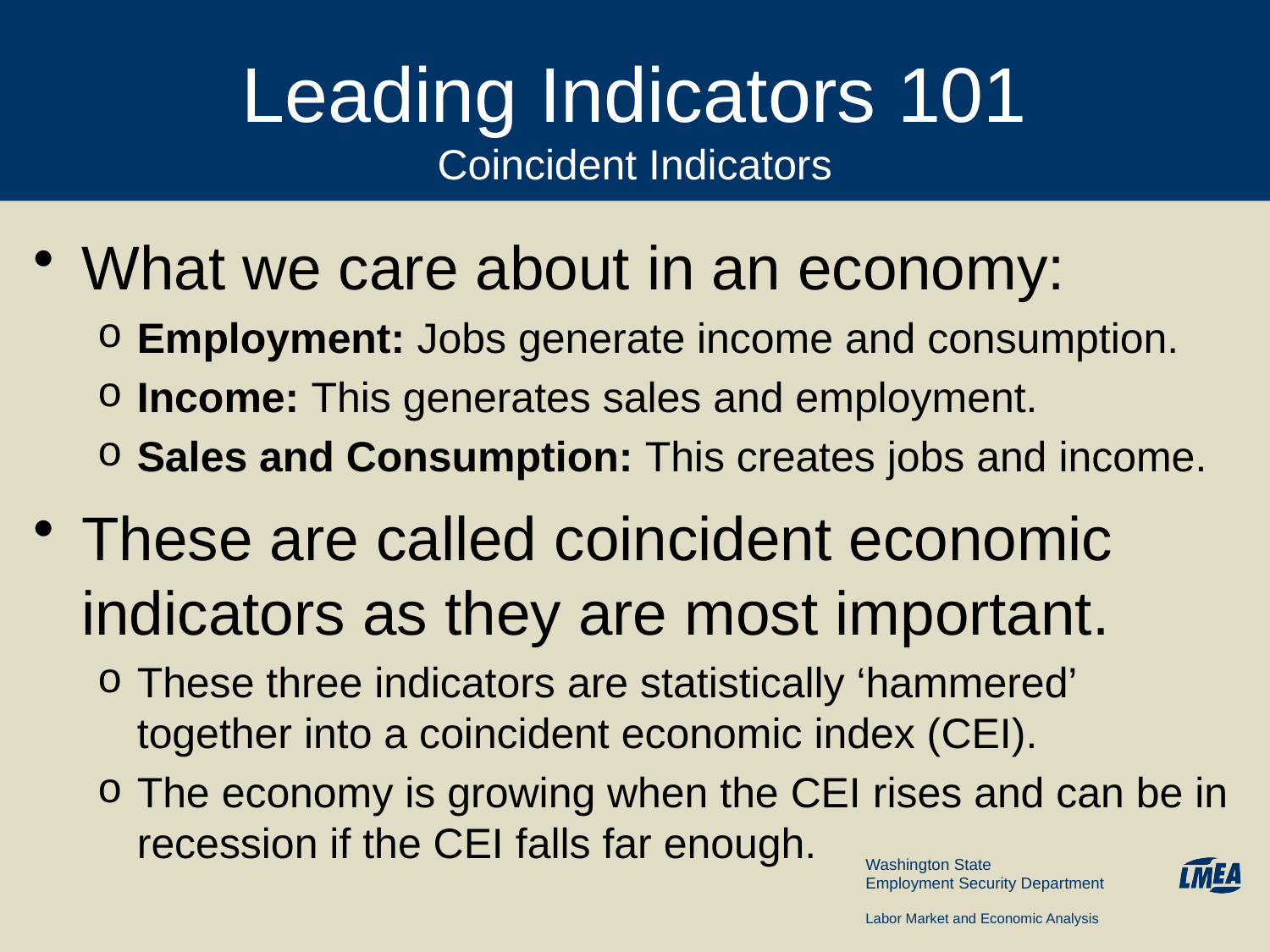

# Leading Indicators 101 Coincident Indicators
What we care about in an economy:
Employment: Jobs generate income and consumption.
Income: This generates sales and employment.
Sales and Consumption: This creates jobs and income.
These are called coincident economic indicators as they are most important.
These three indicators are statistically ‘hammered’ together into a coincident economic index (CEI).
The economy is growing when the CEI rises and can be in recession if the CEI falls far enough.